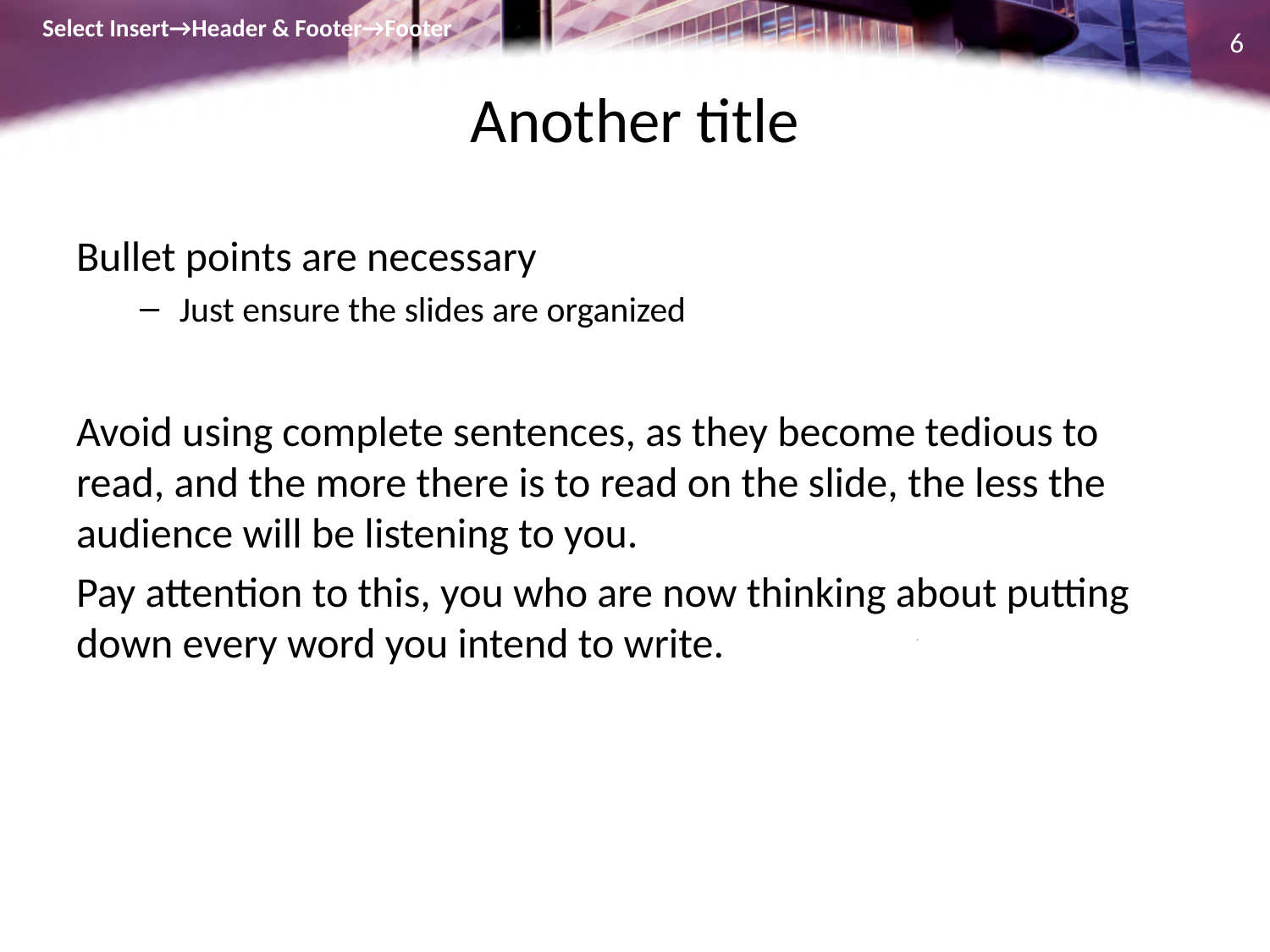

Select Insert→Header & Footer→Footer
6
# Another title
Bullet points are necessary
Just ensure the slides are organized

Avoid using complete sentences, as they become tedious to read, and the more there is to read on the slide, the less the audience will be listening to you.
Pay attention to this, you who are now thinking about putting down every word you intend to write.